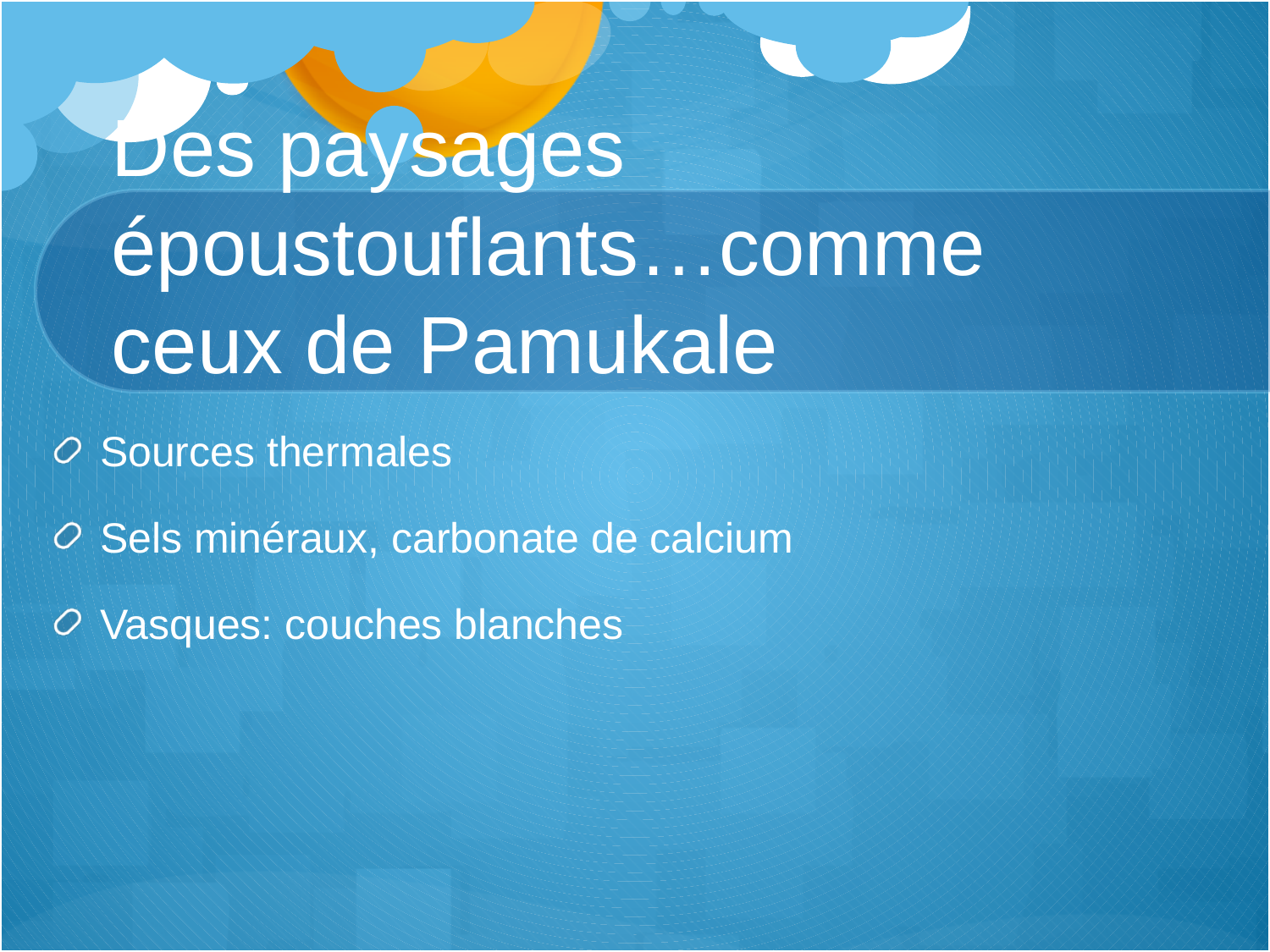

# Des paysages époustouflants…comme ceux de Pamukale
Sources thermales
Sels minéraux, carbonate de calcium
Vasques: couches blanches